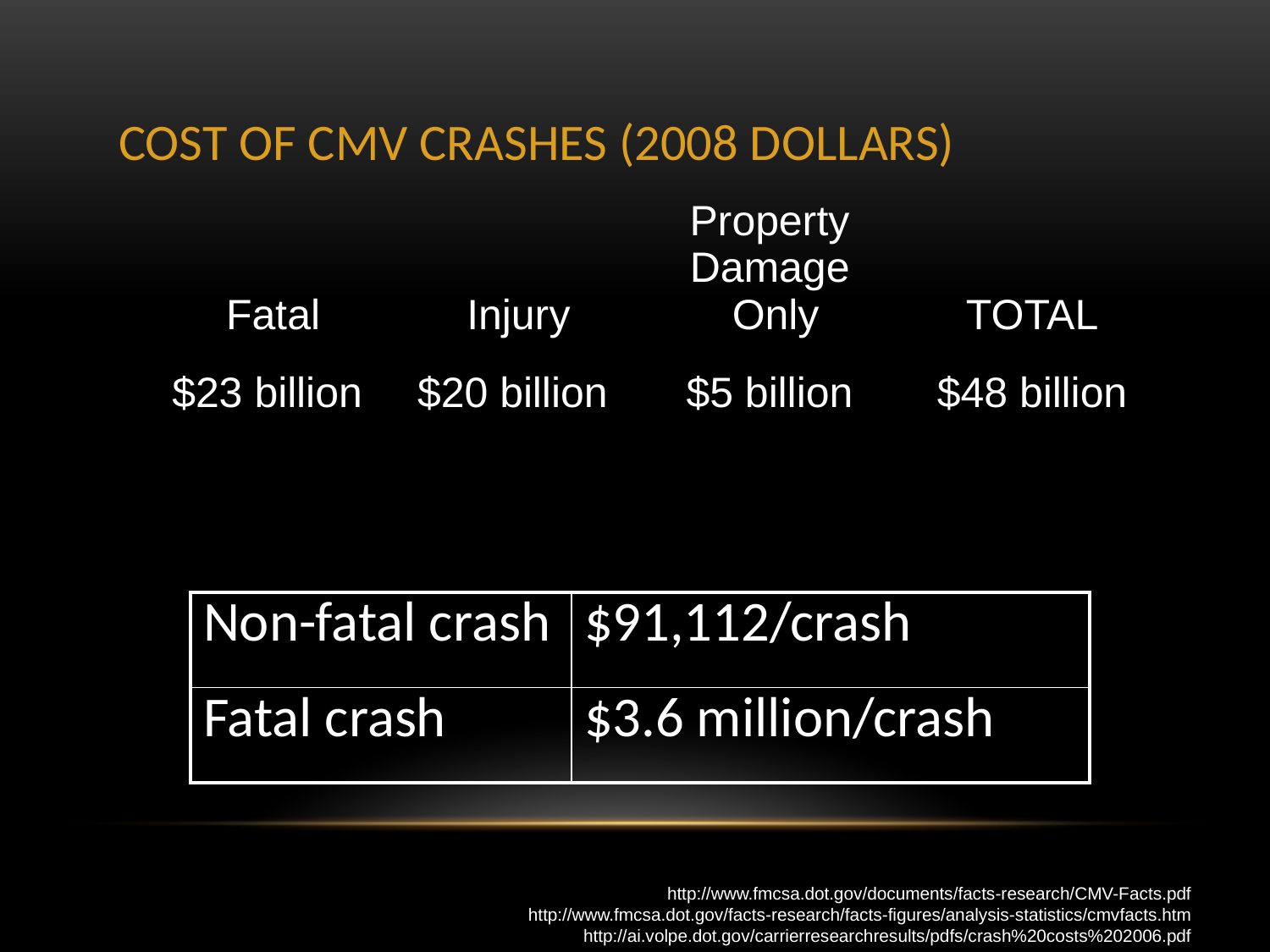

| COST OF CMV CRASHES (2008 DOLLARS) |  |  |  |  |
| --- | --- | --- | --- | --- |
|  | Fatal | Injury | Property Damage Only | TOTAL |
|  | $23 billion | $20 billion | $5 billion | $48 billion |
| Non-fatal crash | $91,112/crash |
| --- | --- |
| Fatal crash | $3.6 million/crash |
http://www.fmcsa.dot.gov/documents/facts-research/CMV-Facts.pdf
http://www.fmcsa.dot.gov/facts-research/facts-figures/analysis-statistics/cmvfacts.htm
http://ai.volpe.dot.gov/carrierresearchresults/pdfs/crash%20costs%202006.pdf